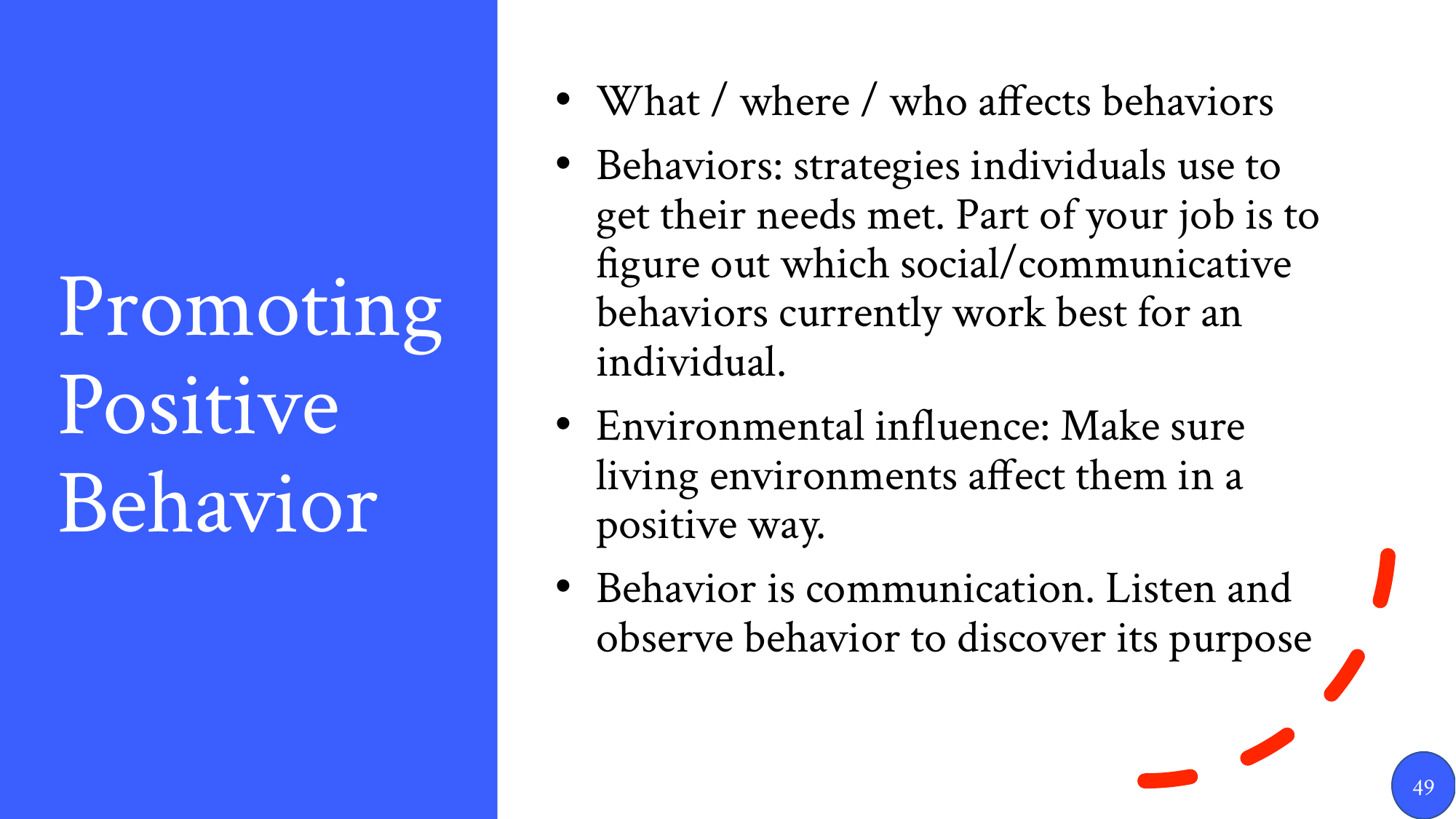

# Promoting Positive Behavior
What / where / who affects behaviors
Behaviors: strategies individuals use to get their needs met. Part of your job is to figure out which social/communicative behaviors currently work best for an individual.
Environmental influence: Make sure living environments affect them in a positive way.
Behavior is communication. Listen and observe behavior to discover its purpose

49